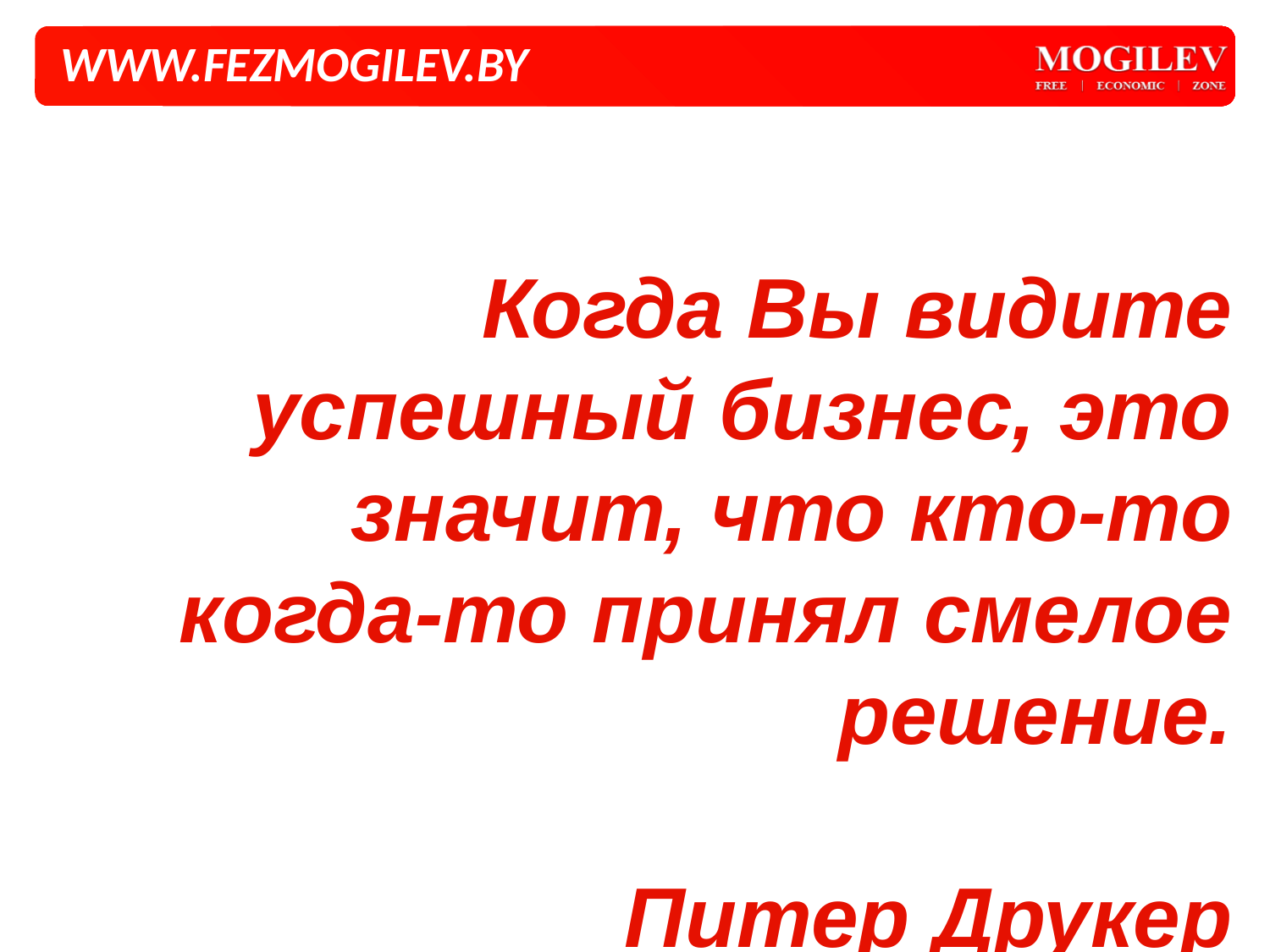

WWW.FEZMOGILEV.BY

Когда Вы видите успешный бизнес, это значит, что кто-то когда-то принял смелое решение.

Питер Друкер